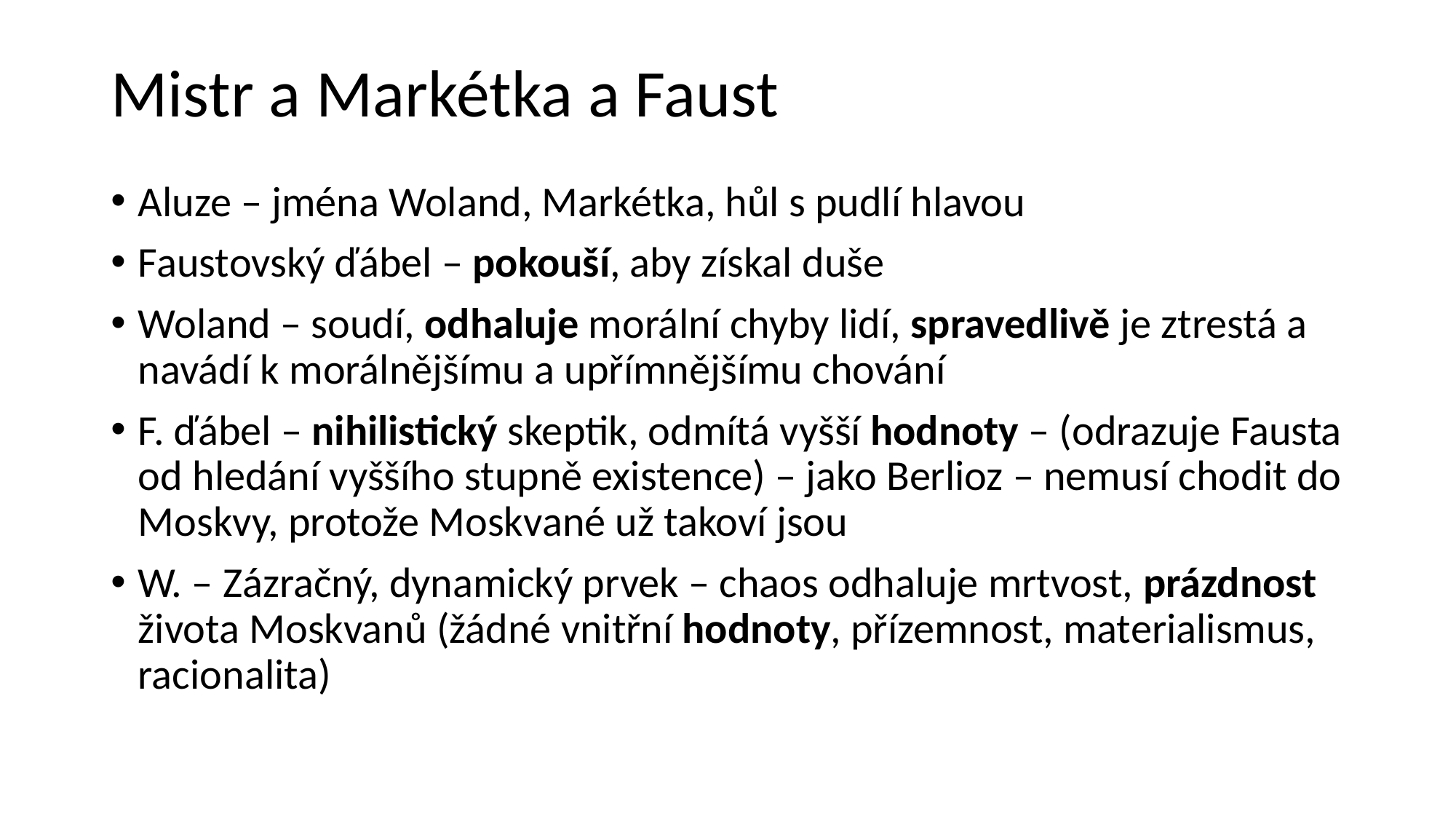

# Mistr a Markétka a Faust
Aluze – jména Woland, Markétka, hůl s pudlí hlavou
Faustovský ďábel – pokouší, aby získal duše
Woland – soudí, odhaluje morální chyby lidí, spravedlivě je ztrestá a navádí k morálnějšímu a upřímnějšímu chování
F. ďábel – nihilistický skeptik, odmítá vyšší hodnoty – (odrazuje Fausta od hledání vyššího stupně existence) – jako Berlioz – nemusí chodit do Moskvy, protože Moskvané už takoví jsou
W. – Zázračný, dynamický prvek – chaos odhaluje mrtvost, prázdnost života Moskvanů (žádné vnitřní hodnoty, přízemnost, materialismus, racionalita)